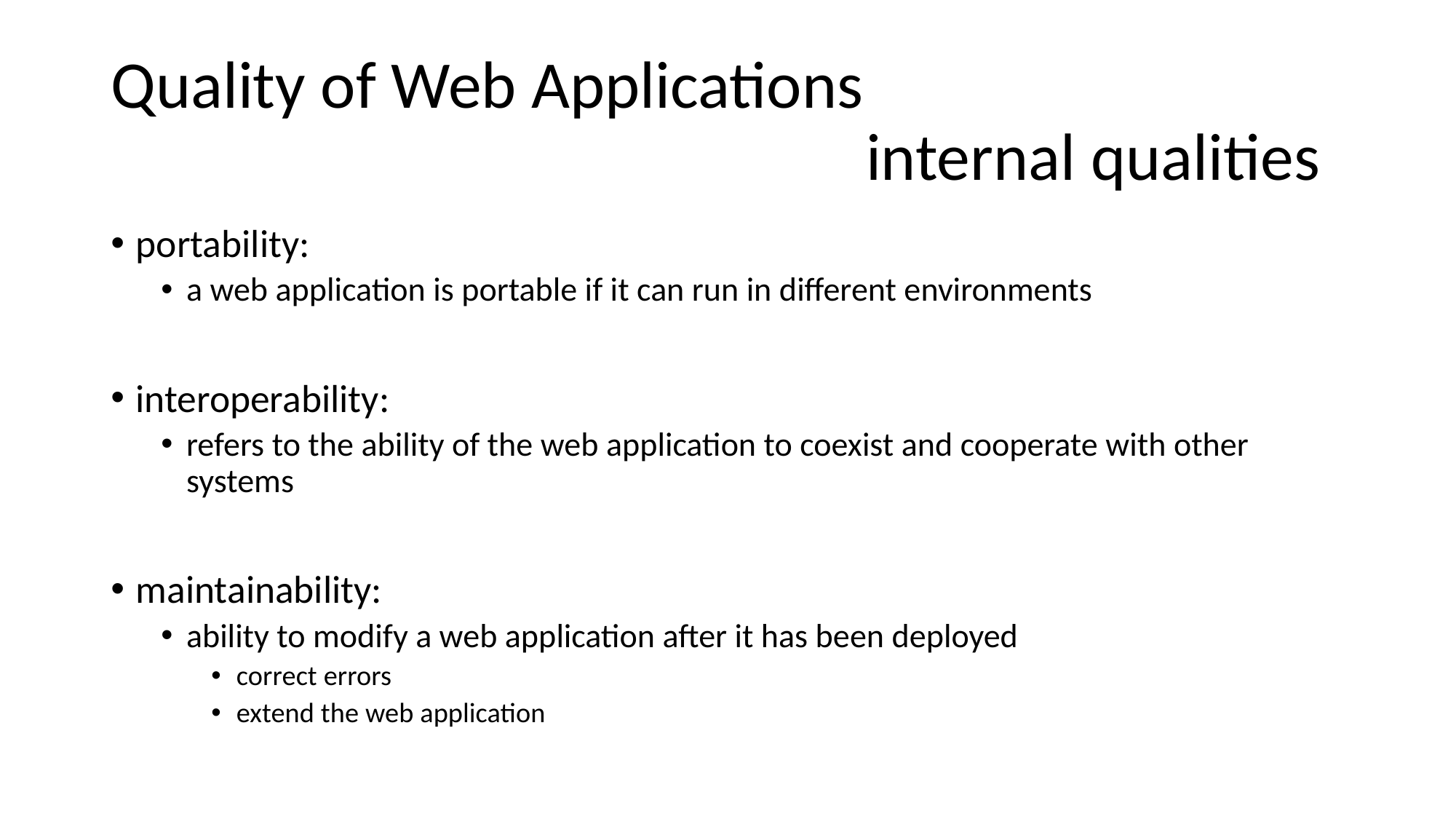

# Quality of Web Applications internal qualities
portability:
a web application is portable if it can run in different environments

interoperability:
refers to the ability of the web application to coexist and cooperate with other systems

maintainability:
ability to modify a web application after it has been deployed
correct errors
extend the web application